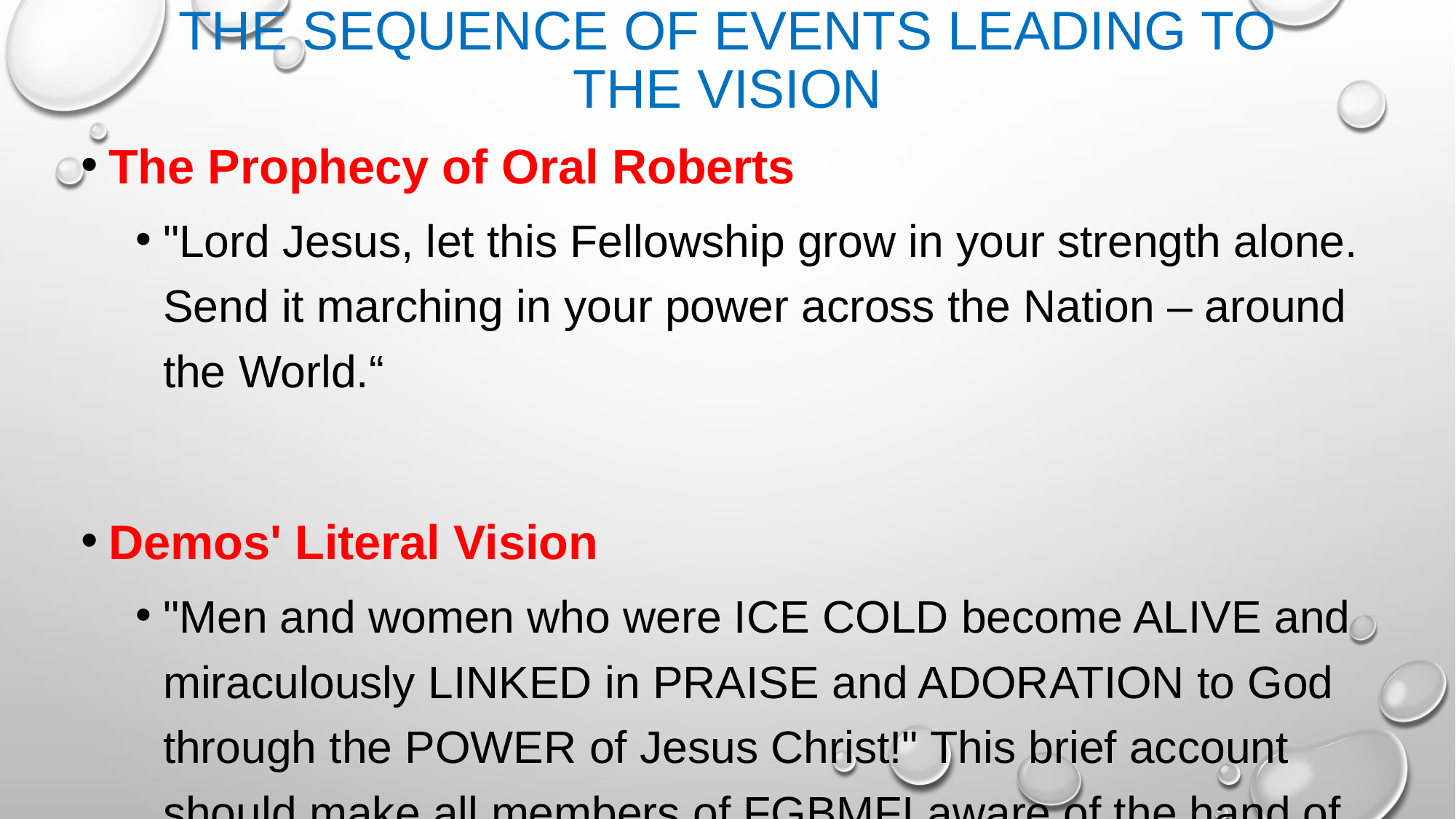

# The Sequence of Events Leading to The Vision
The Prophecy of Oral Roberts
"Lord Jesus, let this Fellowship grow in your strength alone. Send it marching in your power across the Nation – around the World.“

Demos' Literal Vision
"Men and women who were ICE COLD become ALIVE and miraculously LINKED in PRAISE and ADORATION to God through the POWER of Jesus Christ!" This brief account should make all members of FGBMFI aware of the hand of God upon our Fellowship.